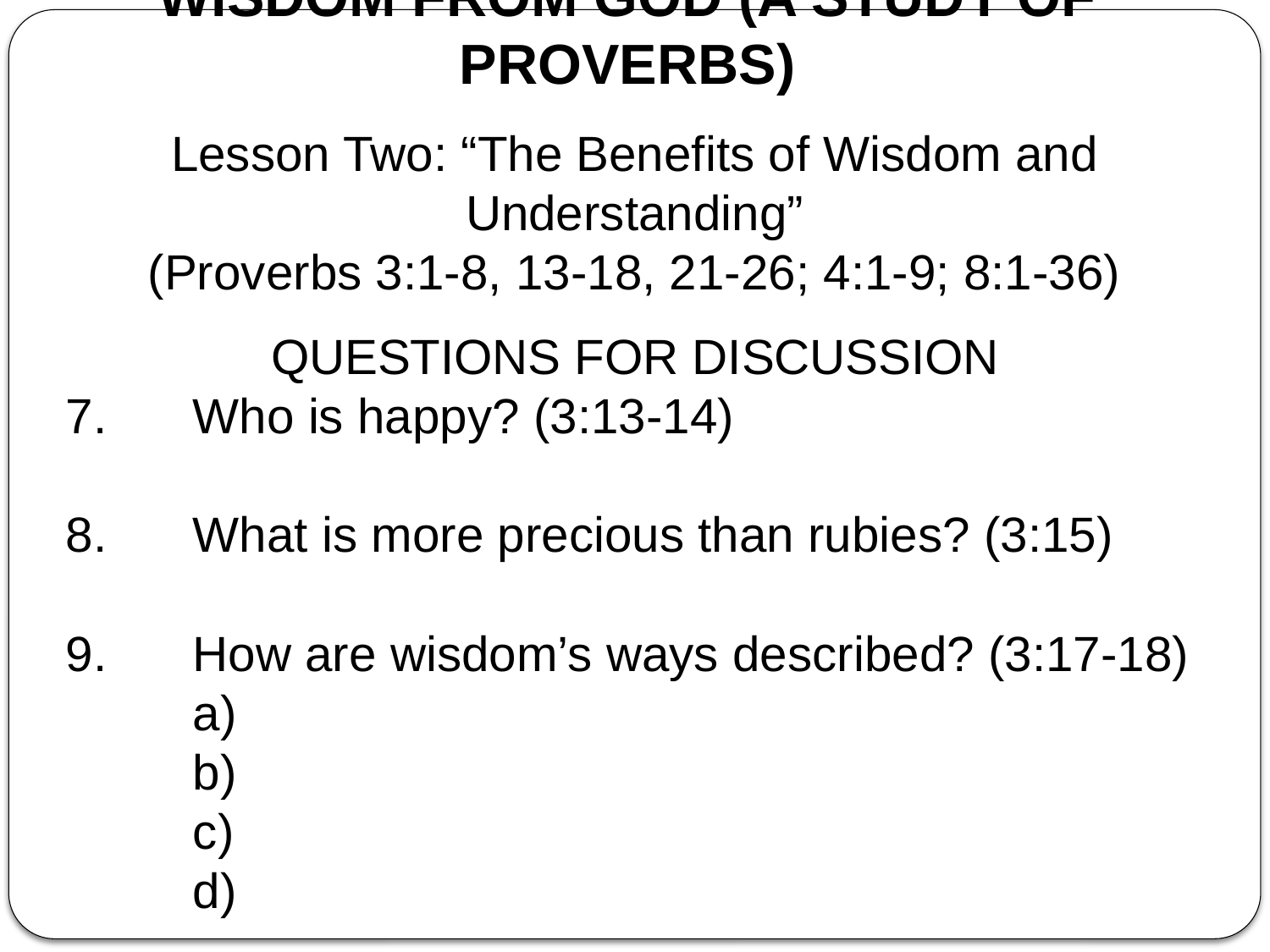

# WISDOM FROM GOD (A STUDY OF PROVERBS)
Lesson Two: “The Benefits of Wisdom and Understanding”
(Proverbs 3:1-8, 13-18, 21-26; 4:1-9; 8:1-36)

QUESTIONS FOR DISCUSSION
7.	Who is happy? (3:13-14)

8.	What is more precious than rubies? (3:15)

9.	How are wisdom’s ways described? (3:17-18)
	a)
	b)
	c)
	d)